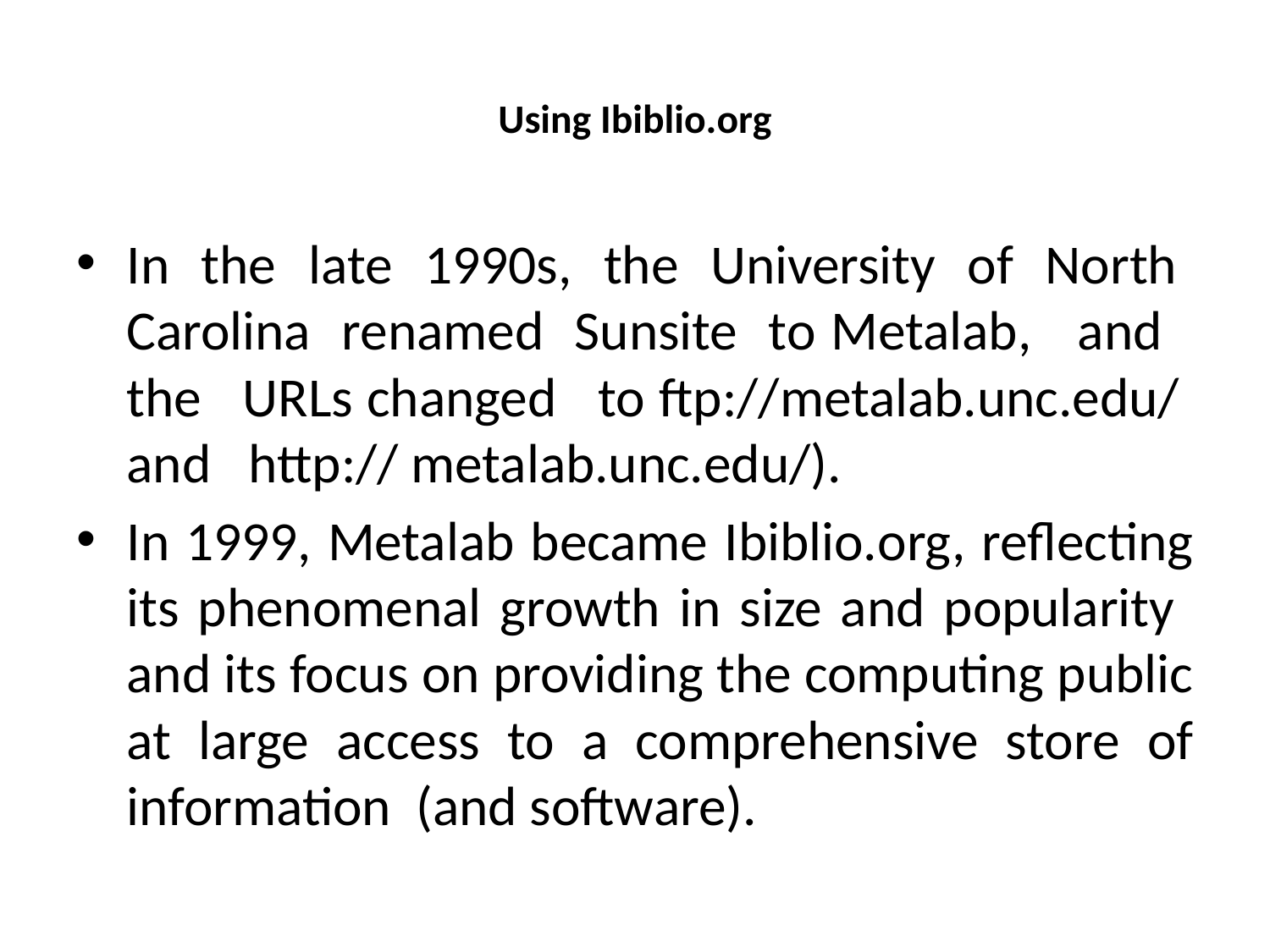

# Using Ibiblio.org
In  the  late  1990s,  the  University  of  North  Carolina  renamed  Sunsite  to Metalab,   and   the   URLs changed   to ftp://metalab.unc.edu/  and   http:// metalab.unc.edu/).
In 1999, Metalab became Ibiblio.org, reflecting its phenomenal growth in size and popularity  and its focus on providing the computing public at large access to a comprehensive store of information  (and software).